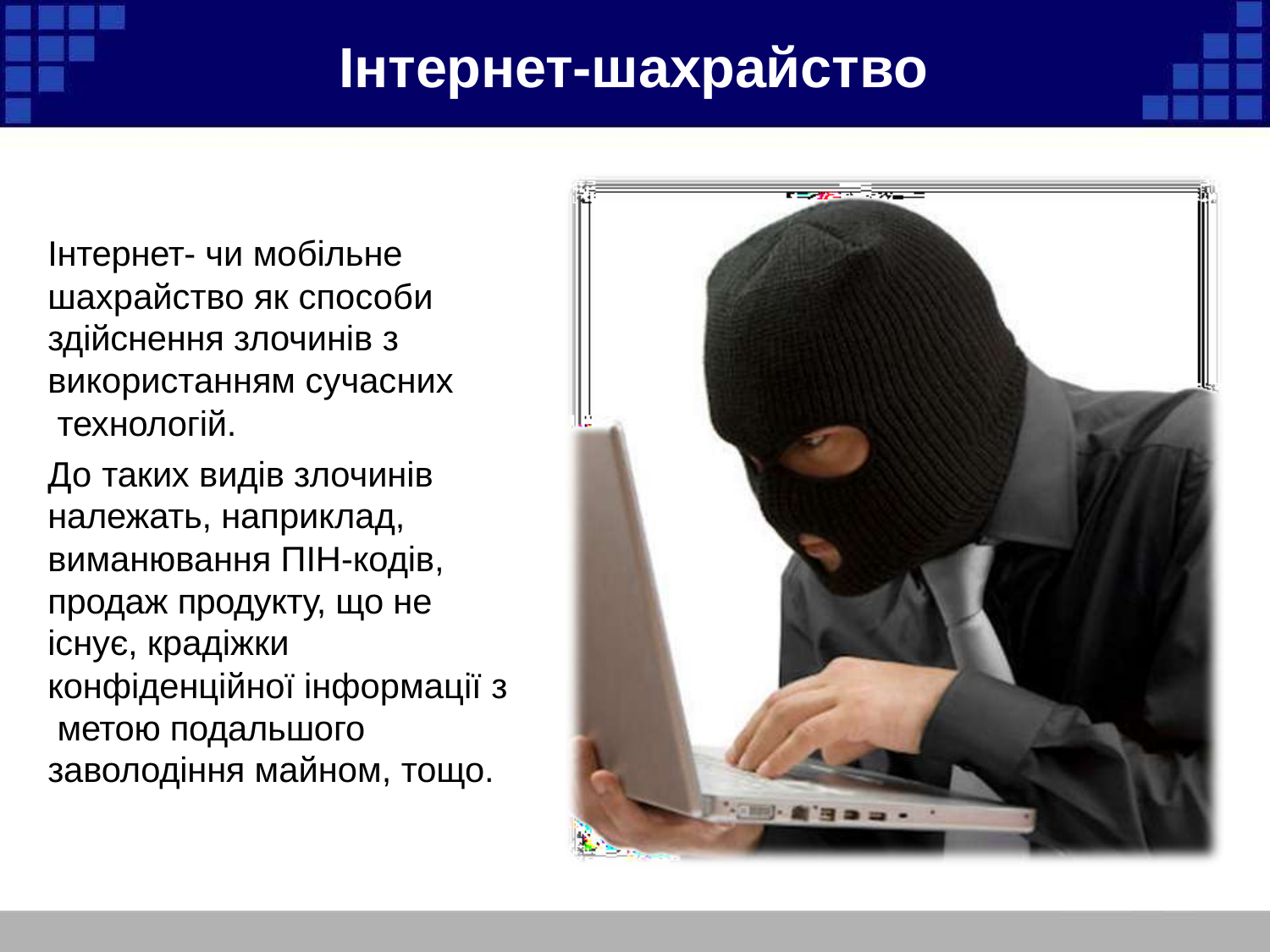

# Інтернет-шахрайство

Інтернет- чи мобільне  шахрайство як способи  здійснення злочинів з  використанням сучасних  технологій.
До таких видів злочинів  належать, наприклад,  виманювання ПІН-кодів,  продаж продукту, що не  існує, крадіжки  конфіденційної інформації з  метою подальшого  заволодіння майном, тощо.